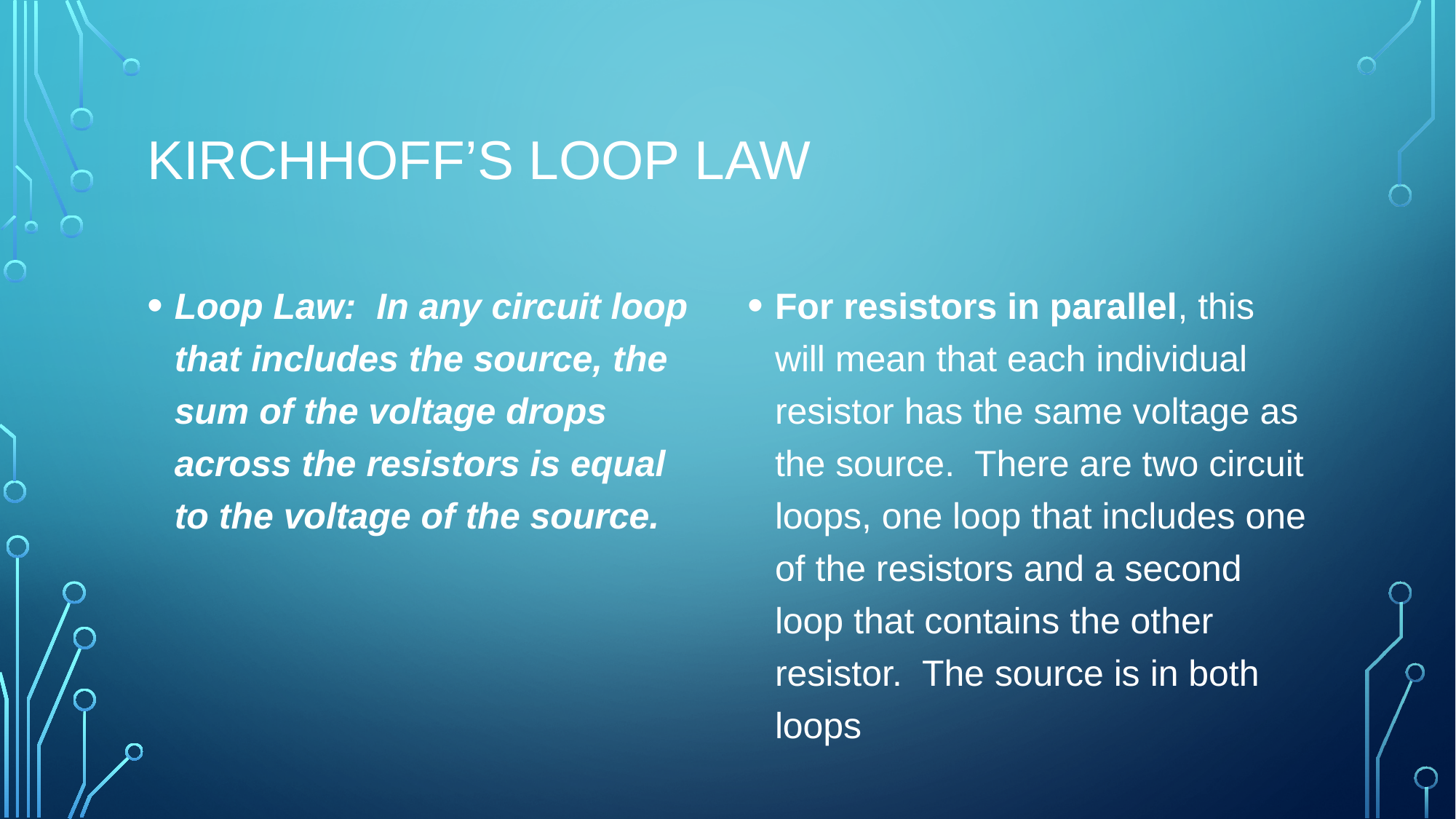

# KirchHoff’s Loop Law
Loop Law:  In any circuit loop that includes the source, the sum of the voltage drops across the resistors is equal to the voltage of the source.

For resistors in parallel, this will mean that each individual resistor has the same voltage as the source.  There are two circuit loops, one loop that includes one of the resistors and a second loop that contains the other resistor.  The source is in both loops